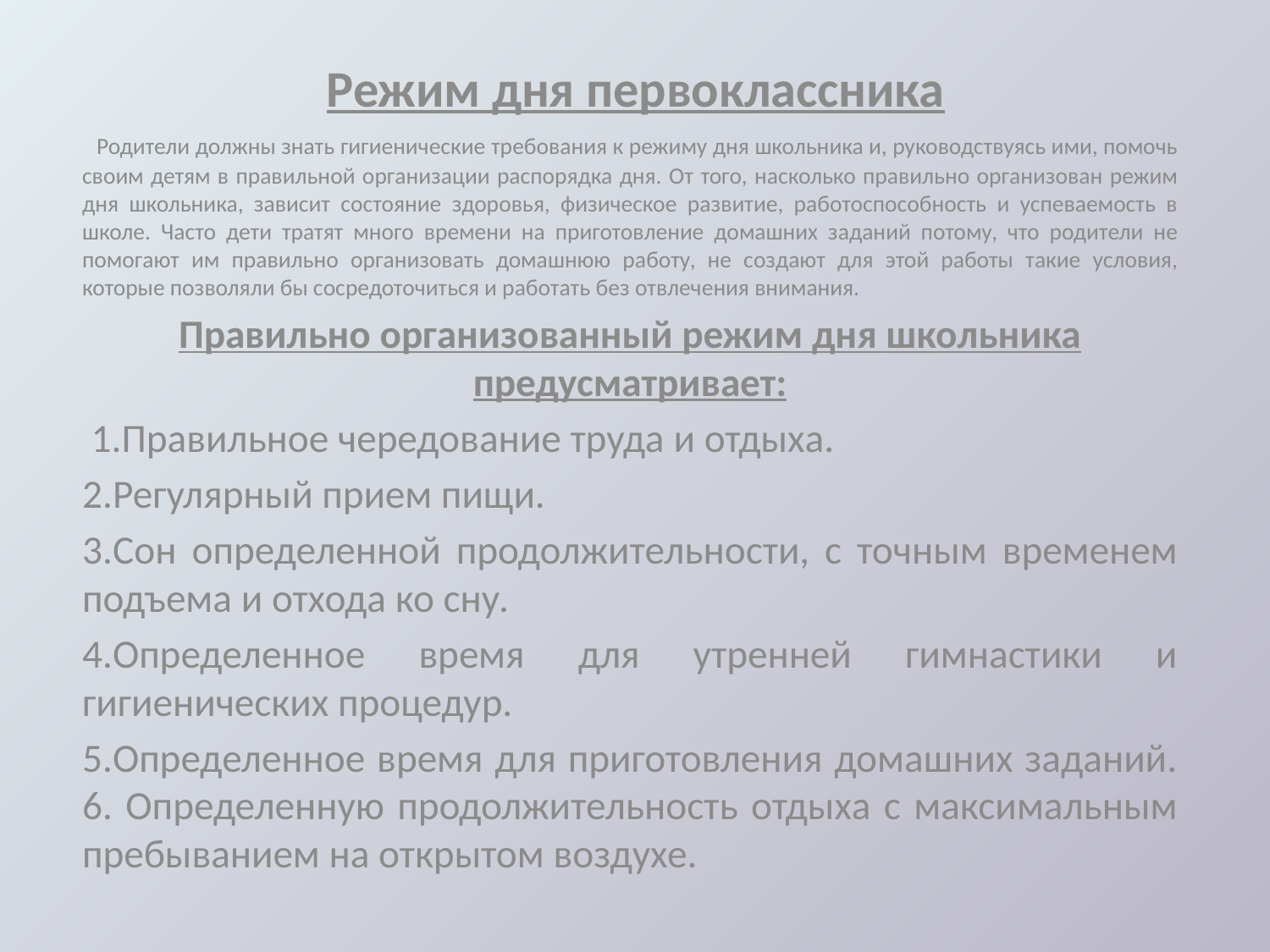

Режим дня первоклассника
  Родители должны знать гигиенические требования к режиму дня школьника и, руководствуясь ими, помочь своим детям в правильной организации распорядка дня. От того, насколько правильно организован режим дня школьника, зависит состояние здоровья, физическое развитие, работоспособность и успеваемость в школе. Часто дети тратят много времени на приготовление домашних заданий потому, что родители не помогают им правильно организовать домашнюю работу, не создают для этой работы такие условия, которые позволяли бы сосредоточиться и работать без отвлечения внимания.
Правильно организованный режим дня школьника предусматривает:
 1.Правильное чередование труда и отдыха.
2.Регулярный прием пищи.
3.Сон определенной продолжительности, с точным временем подъема и отхода ко сну.
4.Определенное время для утренней гимнастики и гигиенических процедур.
5.Определенное время для приготовления домашних заданий. 6. Определенную продолжительность отдыха с максимальным пребыванием на открытом воздухе.